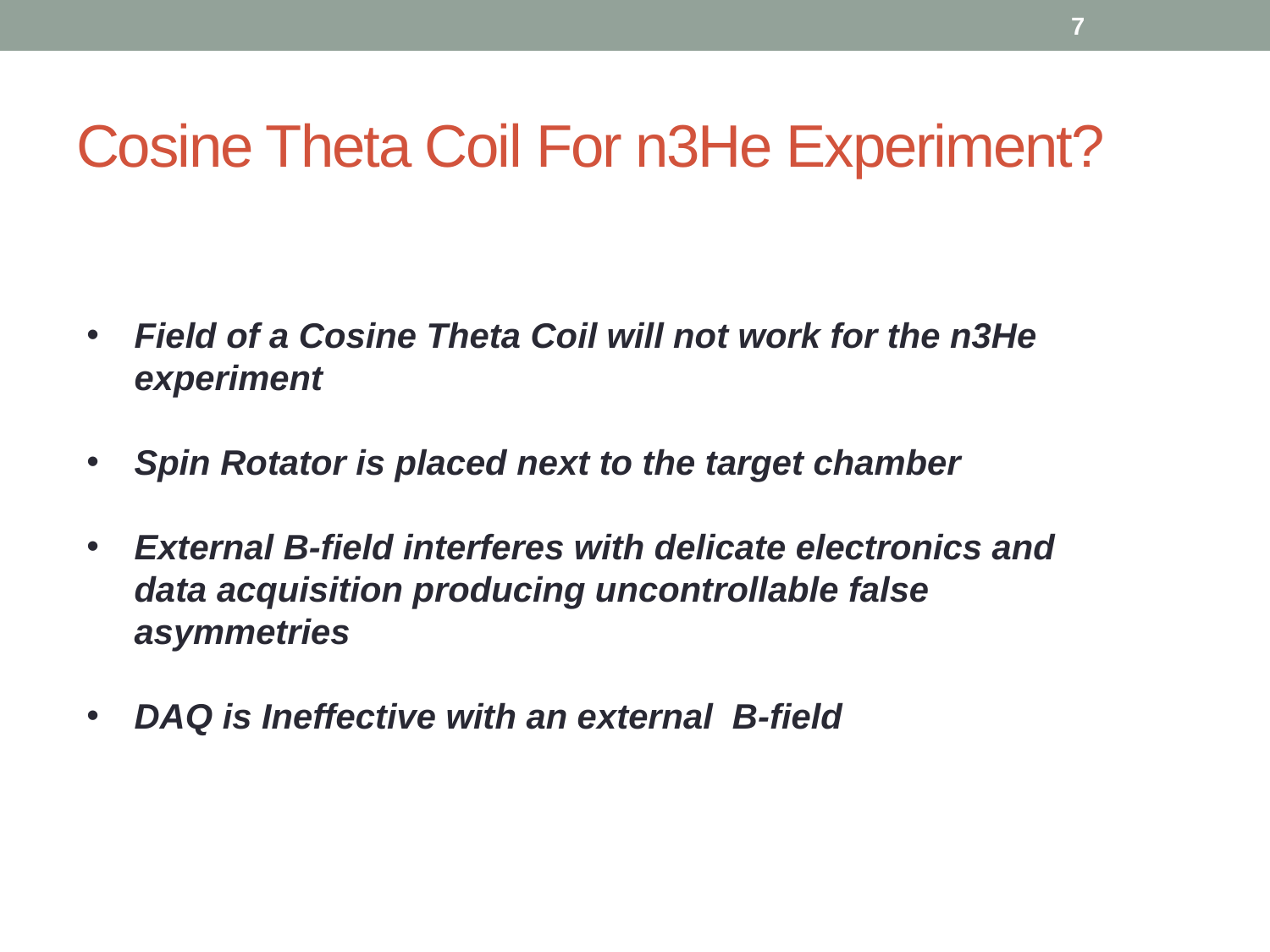

7
# Cosine Theta Coil For n3He Experiment?
Field of a Cosine Theta Coil will not work for the n3He experiment

Spin Rotator is placed next to the target chamber

External B-field interferes with delicate electronics and data acquisition producing uncontrollable false asymmetries

DAQ is Ineffective with an external  B-field